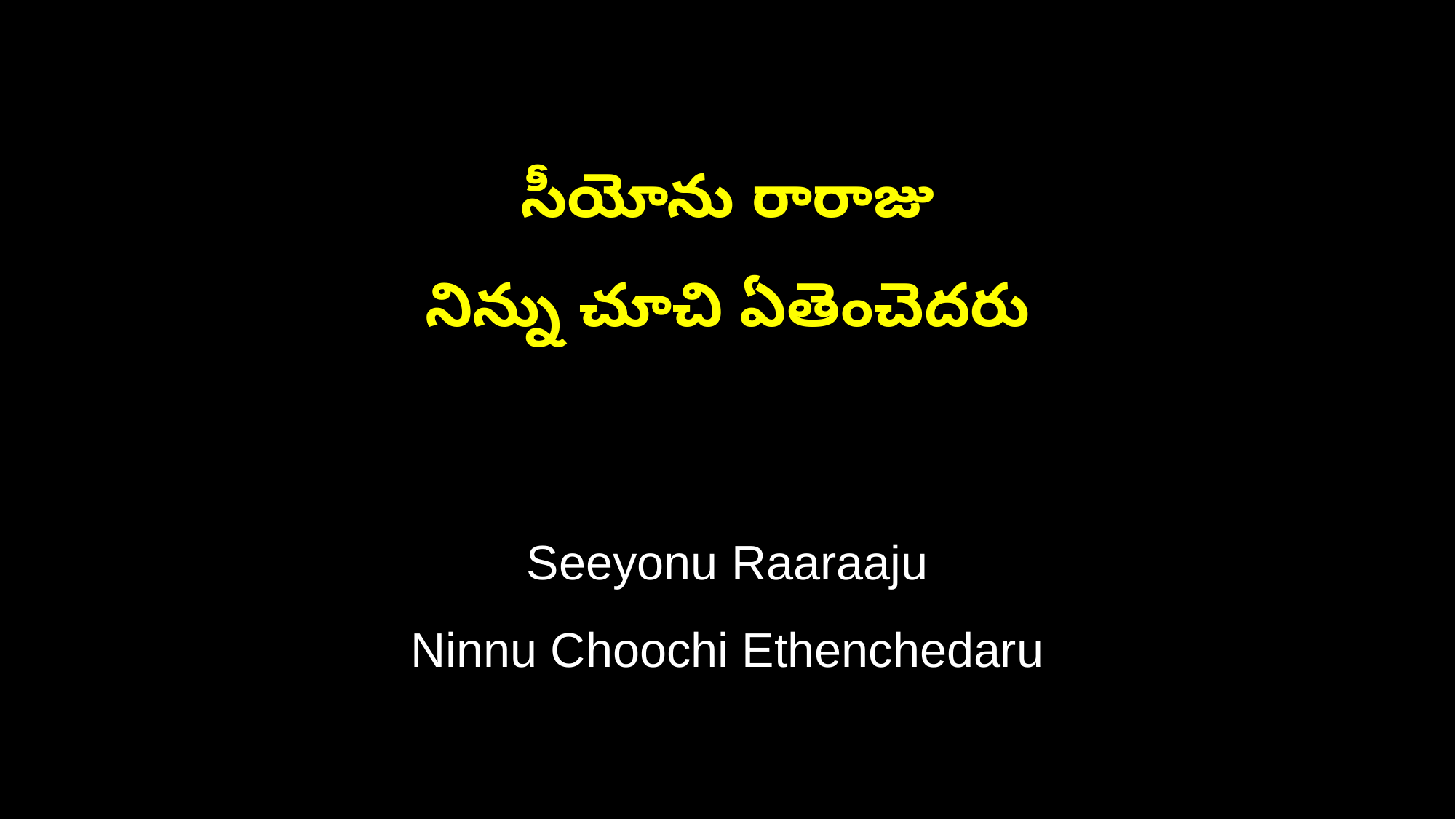

సీయోను రారాజు
నిన్ను చూచి ఏతెంచెదరు
Seeyonu Raaraaju
Ninnu Choochi Ethenchedaru